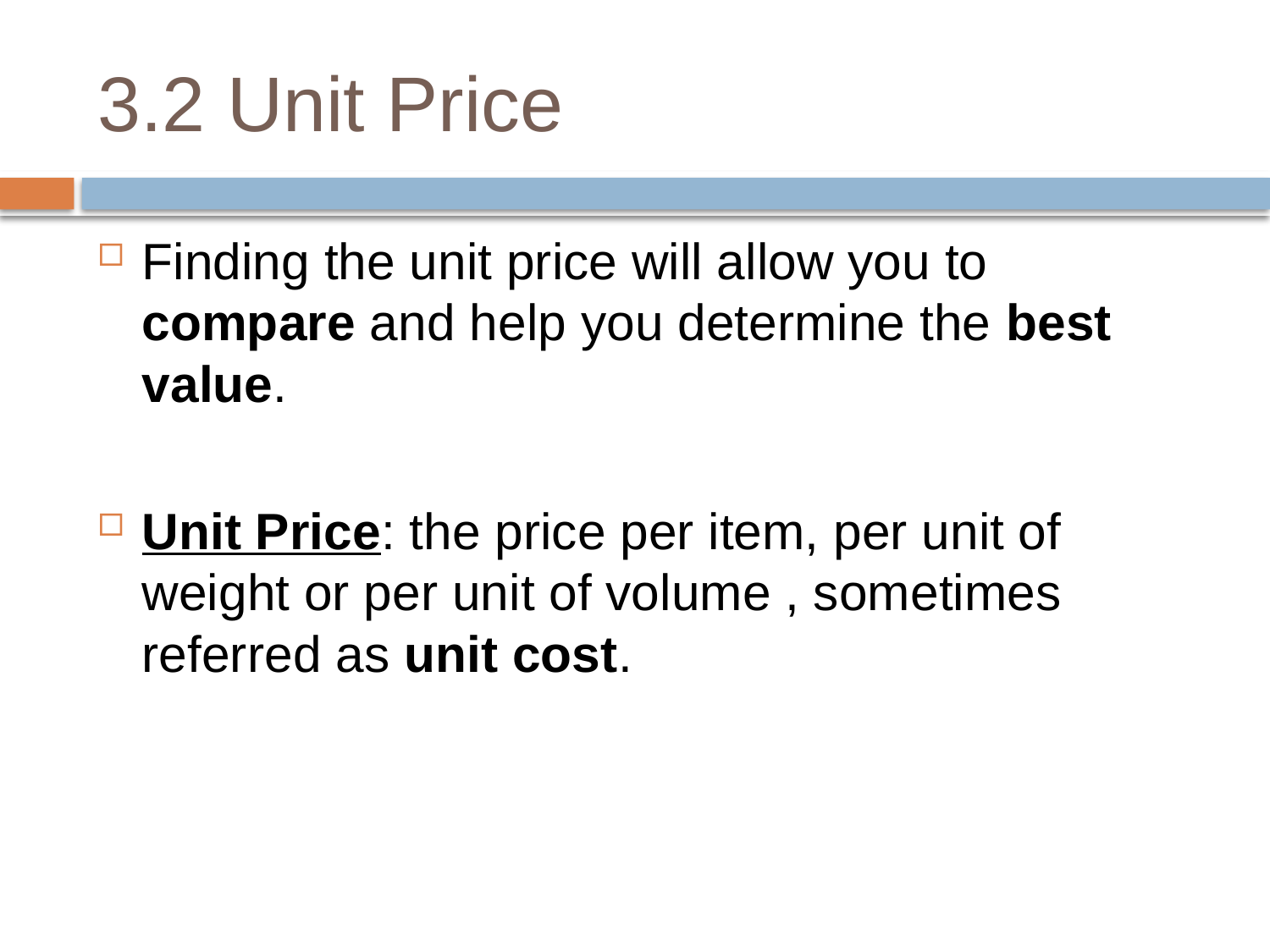

# 3.2 Unit Price
Finding the unit price will allow you to compare and help you determine the best value.

Unit Price: the price per item, per unit of weight or per unit of volume , sometimes referred as unit cost.